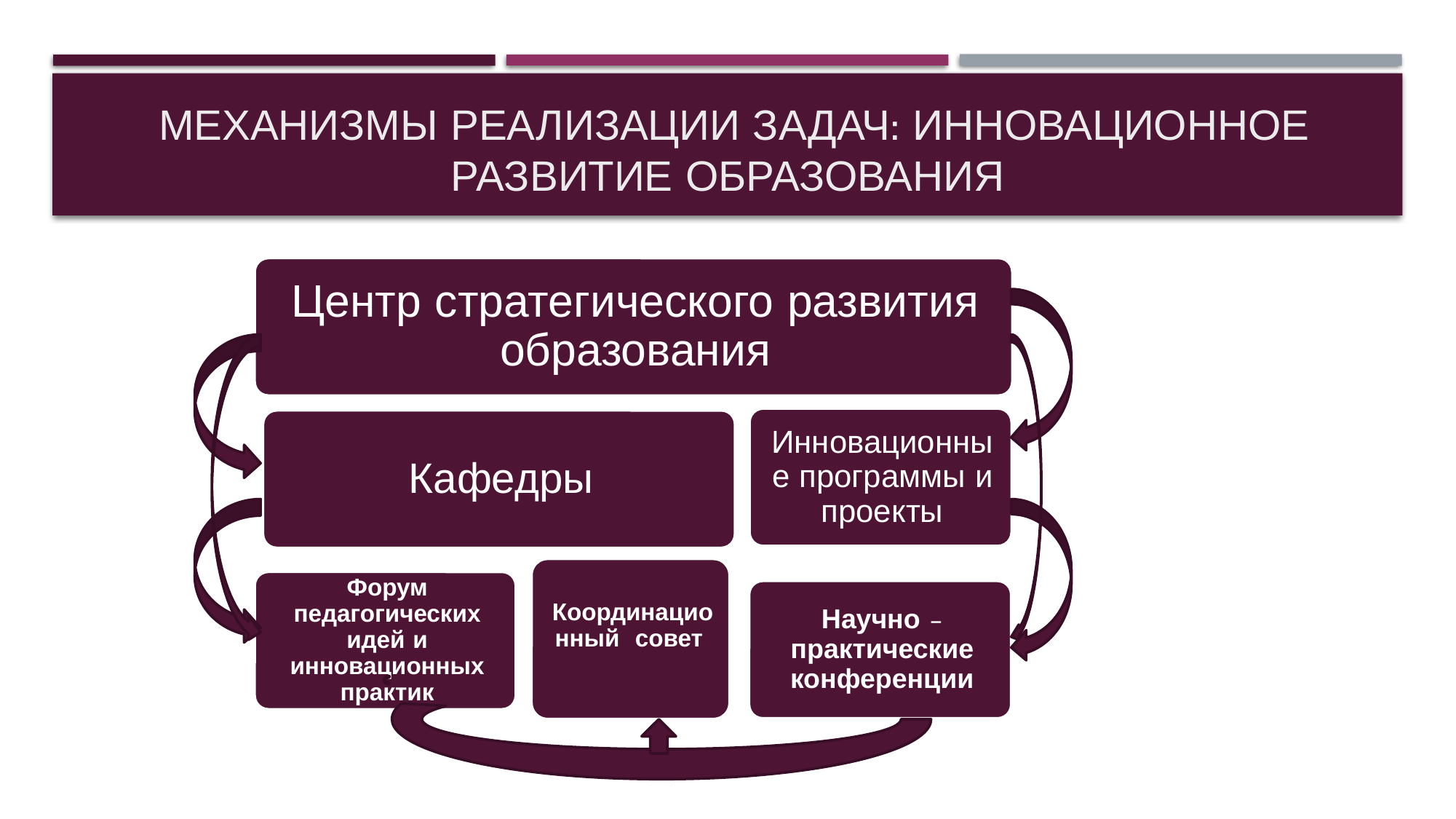

# Механизмы реализации задач: инновационное развитие образования
Центр стратегического развития образования
Кафедры
Форум педагогических идей и инновационных практик
Координационный  совет

Инновационные программы и проекты
Научно – практические конференции